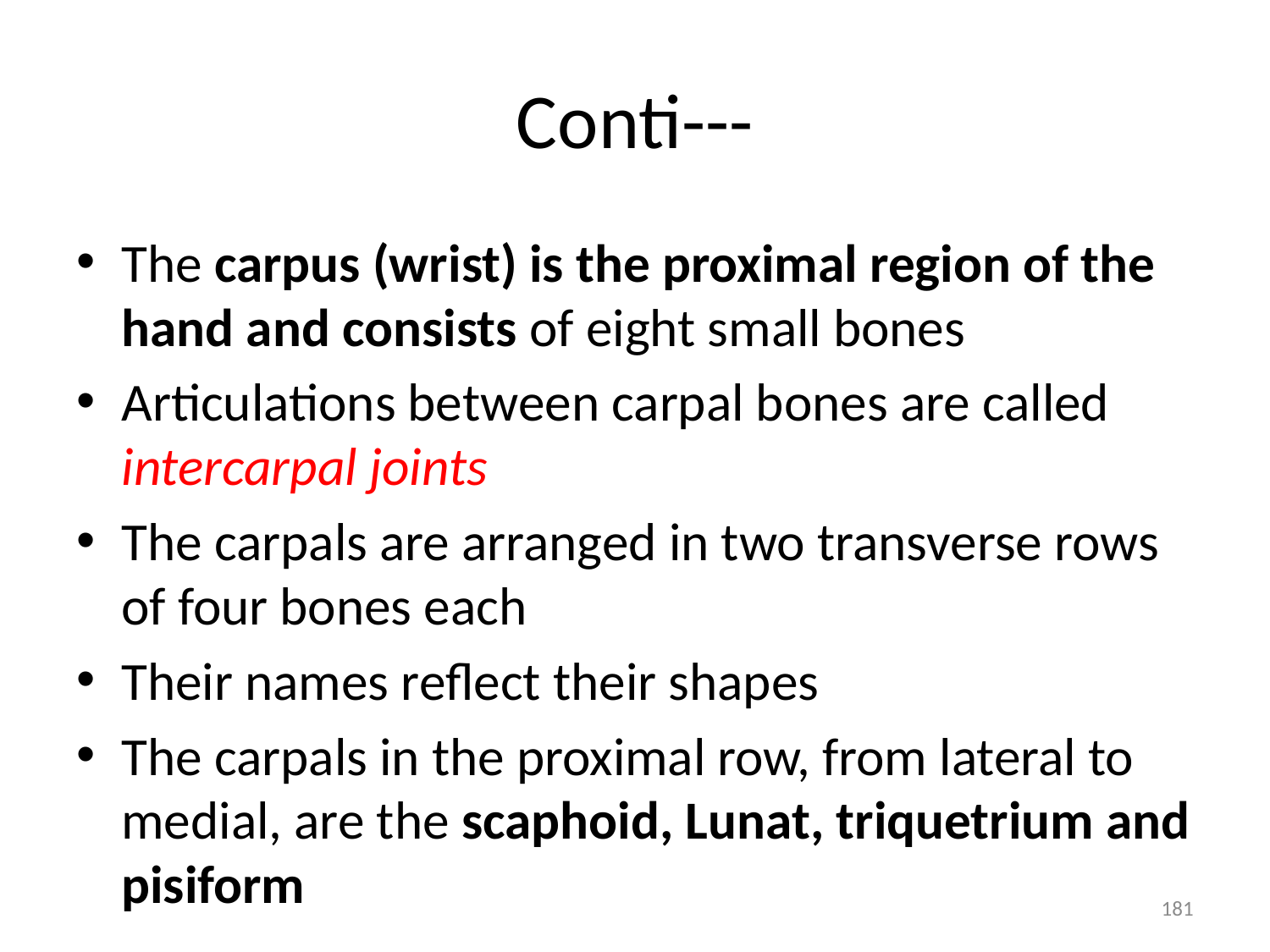

# Conti---
The carpus (wrist) is the proximal region of the hand and consists of eight small bones
Articulations between carpal bones are called intercarpal joints
The carpals are arranged in two transverse rows of four bones each
Their names reflect their shapes
The carpals in the proximal row, from lateral to medial, are the scaphoid, Lunat, triquetrium and pisiform

181